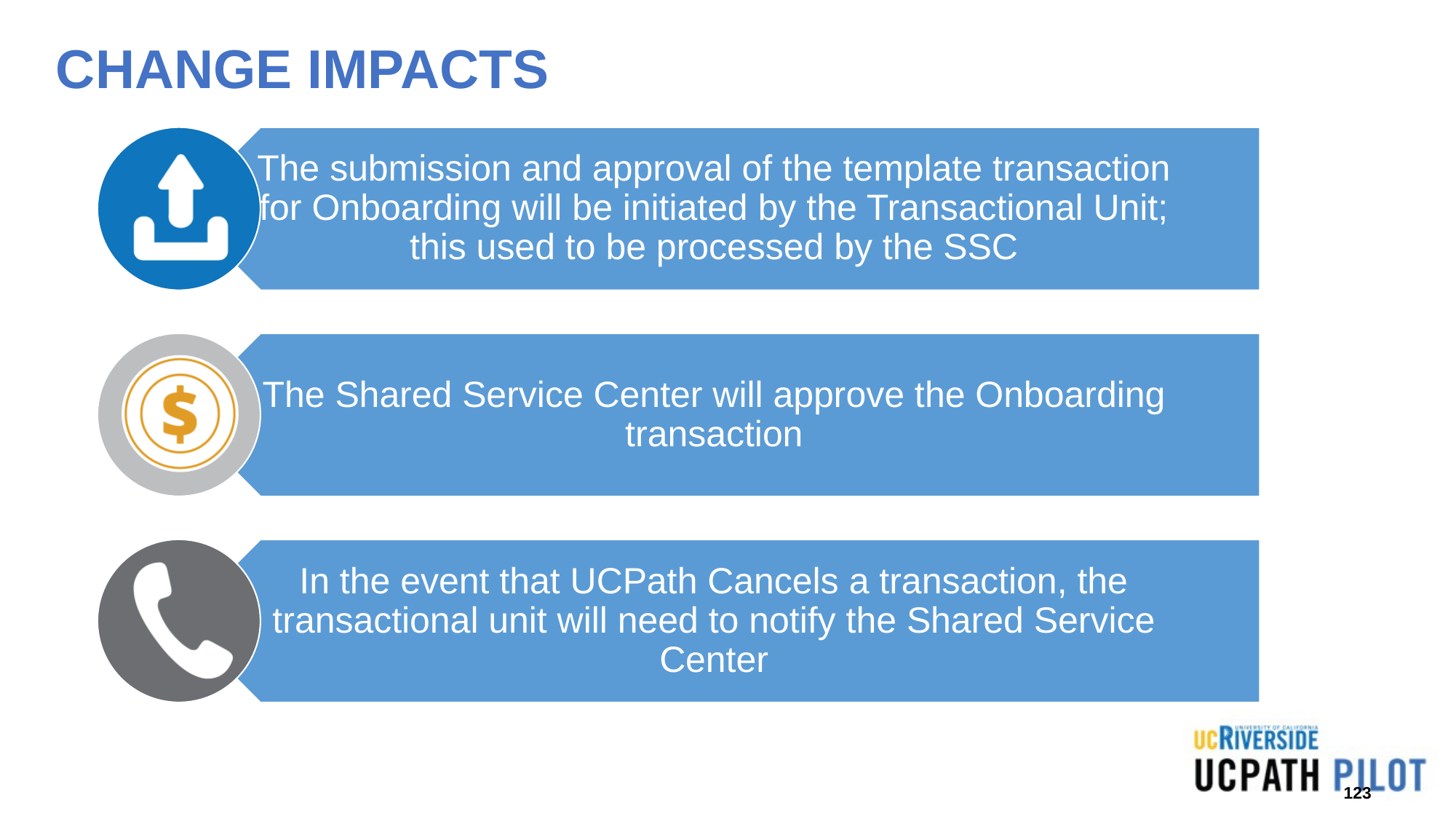

# CHANGE IMPACTS
The submission and approval of the template transaction for Onboarding will be initiated by the Transactional Unit; this used to be processed by the SSC
The Shared Service Center will approve the Onboarding transaction
In the event that UCPath Cancels a transaction, the transactional unit will need to notify the Shared Service Center
123